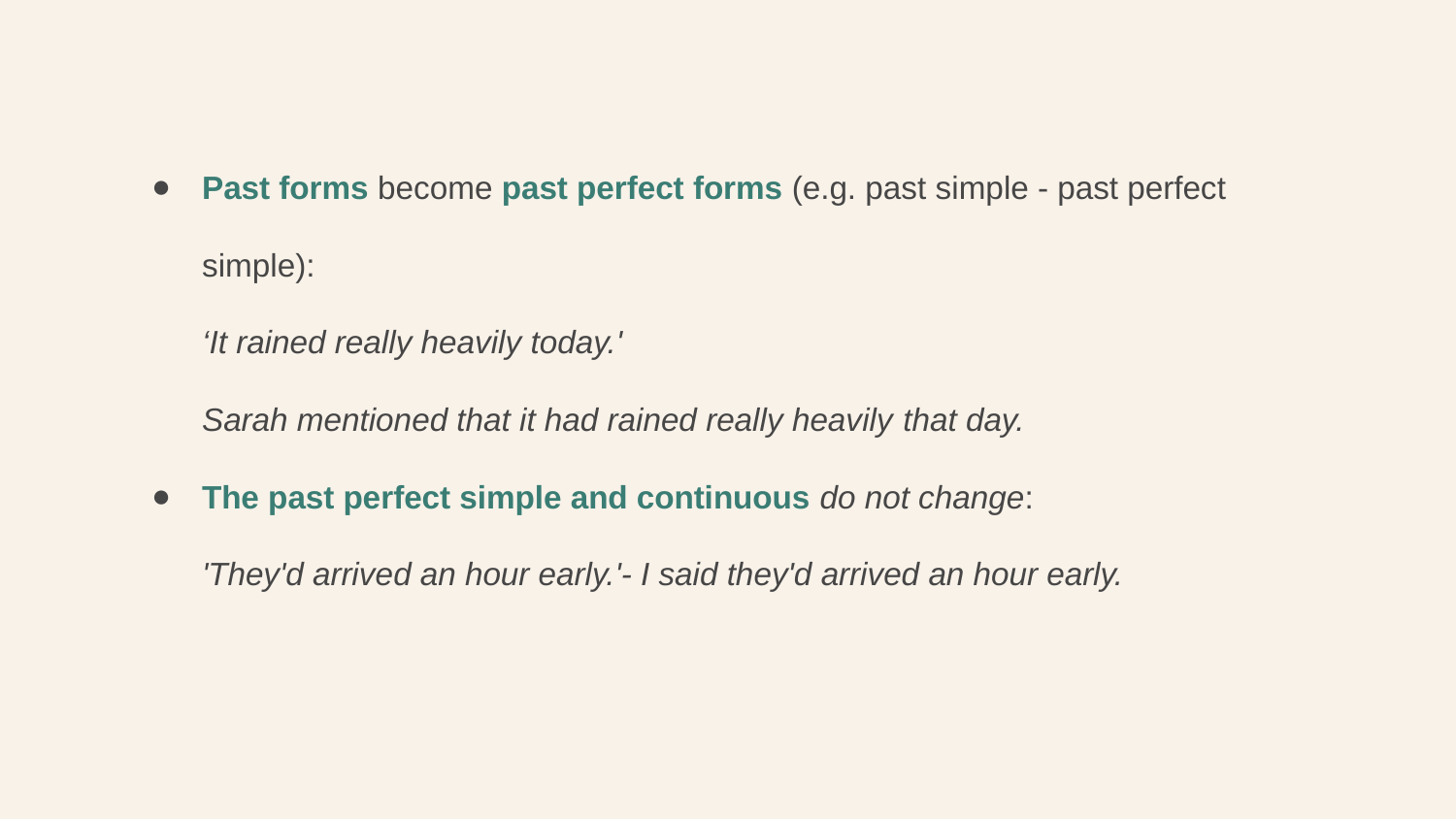

Past forms become past perfect forms (e.g. past simple - past perfect simple):
	‘It rained really heavily today.'
	Sarah mentioned that it had rained really heavily that day.
The past perfect simple and continuous do not change:
	'They'd arrived an hour early.'- I said they'd arrived an hour early.